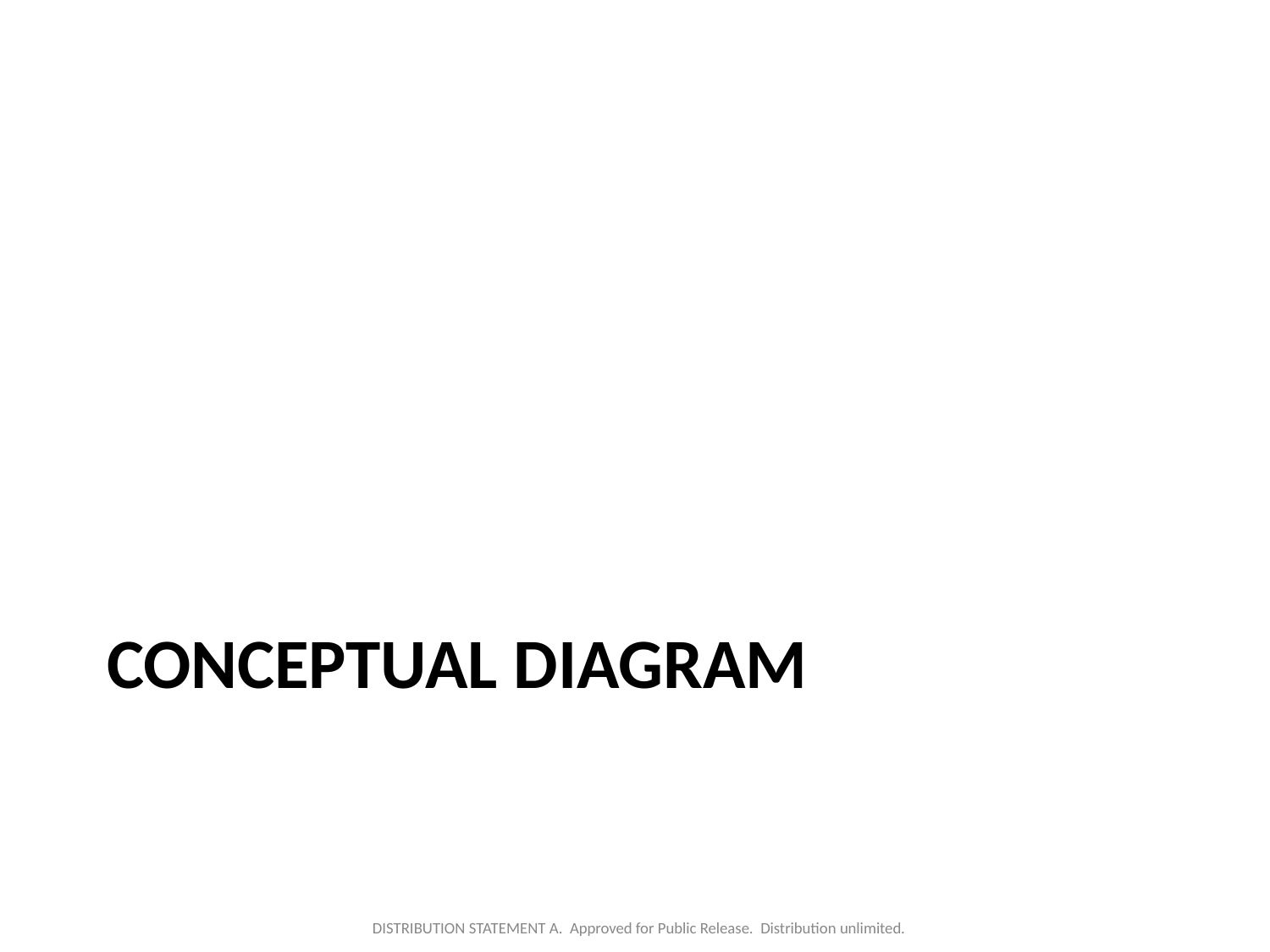

# Conceptual Diagram
2
DISTRIBUTION STATEMENT A.  Approved for Public Release.  Distribution unlimited.